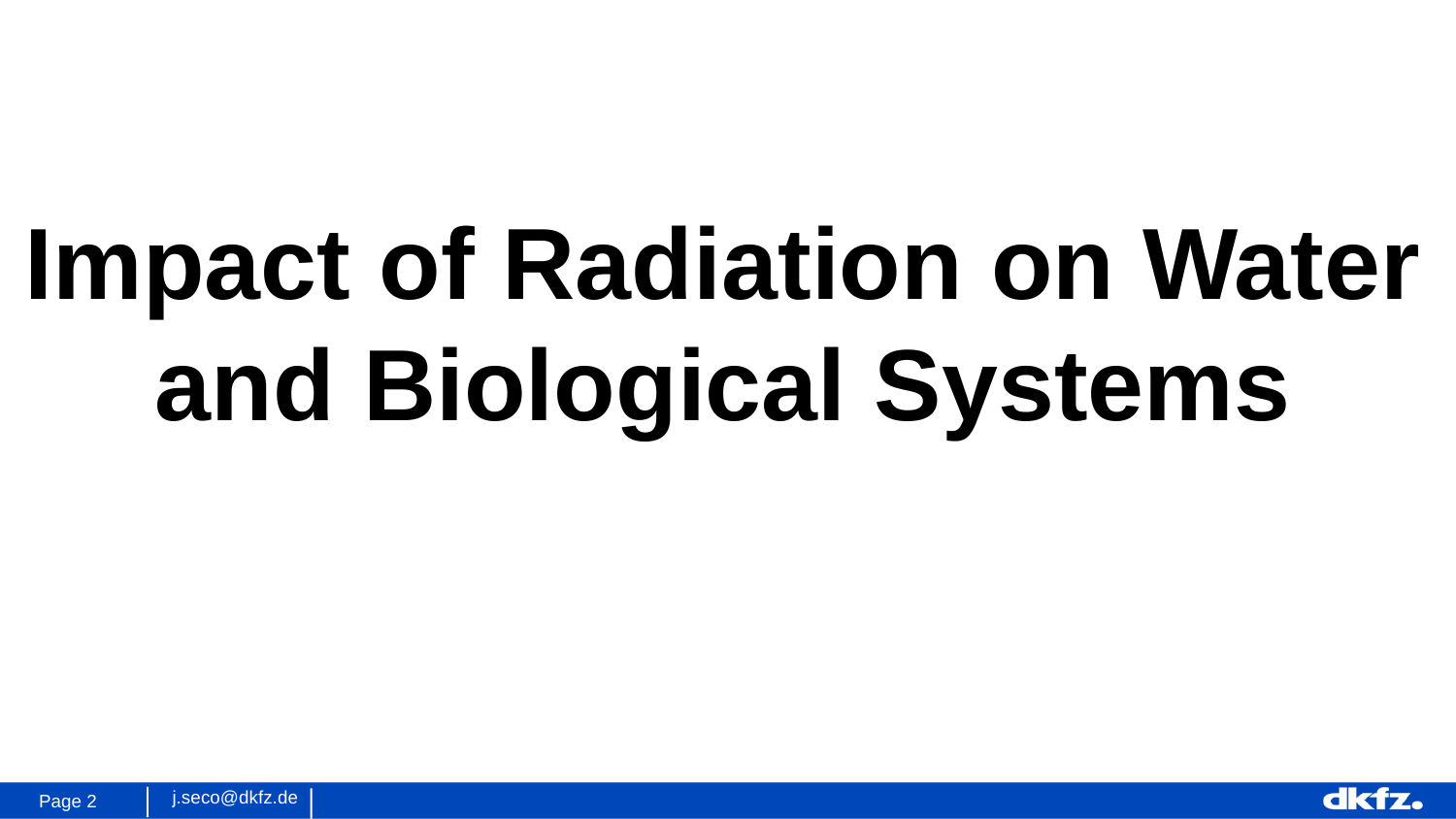

Impact of Radiation on Water and Biological Systems